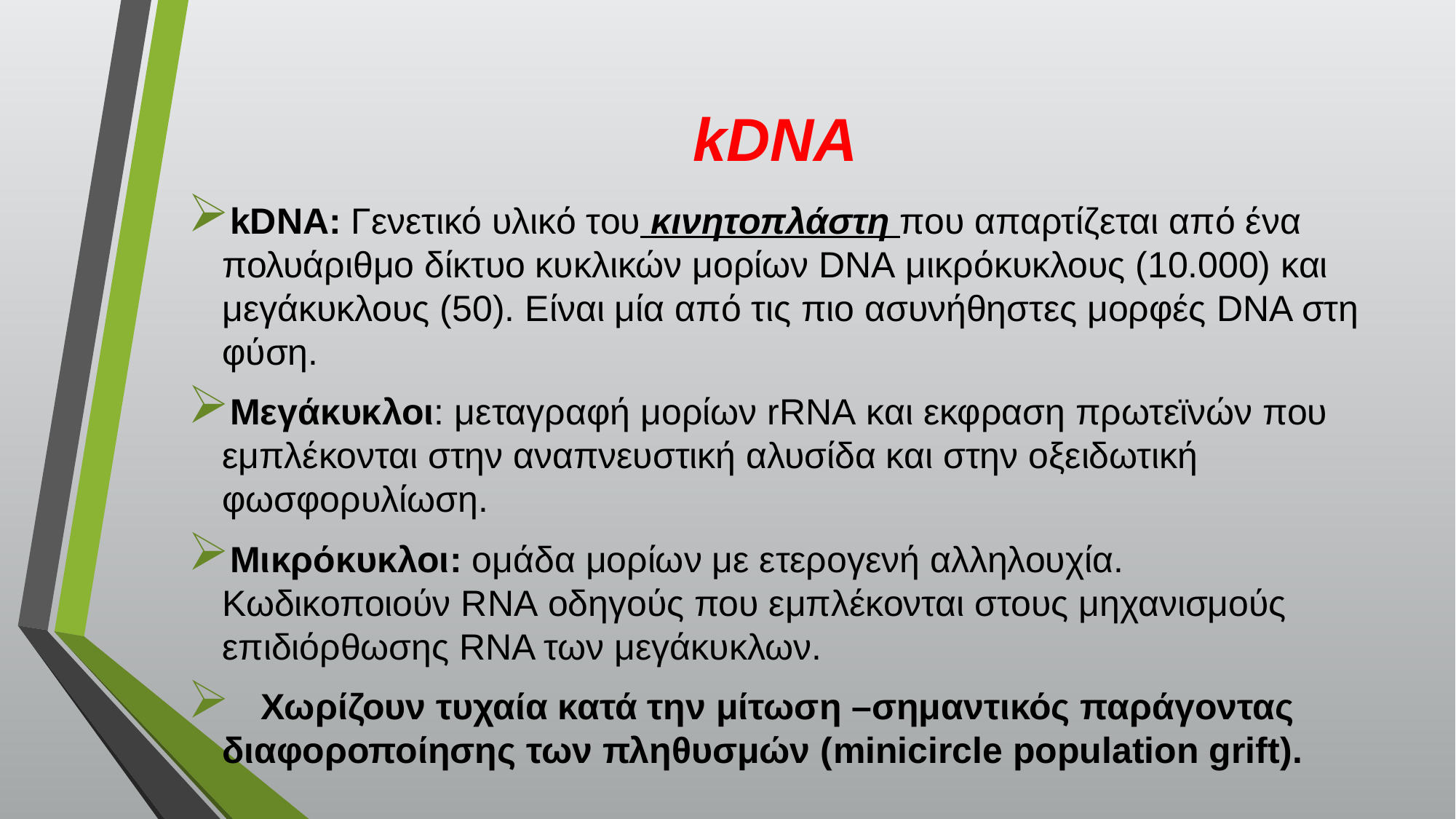

# kDNA
kDNA: Γενετικό υλικό του κινητοπλάστη που απαρτίζεται από ένα πολυάριθμο δίκτυο κυκλικών μορίων DNA μικρόκυκλους (10.000) και μεγάκυκλους (50). Είναι μία από τις πιο ασυνήθηστες μορφές DNA στη φύση.
Mεγάκυκλοι: μεταγραφή μορίων rRNA και εκφραση πρωτεϊνών που εμπλέκονται στην αναπνευστική αλυσίδα και στην οξειδωτική φωσφορυλίωση.
Μικρόκυκλοι: ομάδα μορίων με ετερογενή αλληλουχία. Κωδικοποιούν RNA οδηγούς που εμπλέκονται στους μηχανισμούς επιδιόρθωσης RNA των μεγάκυκλων.
   Χωρίζουν τυχαία κατά την μίτωση –σημαντικός παράγοντας διαφοροποίησης των πληθυσμών (minicircle population grift).